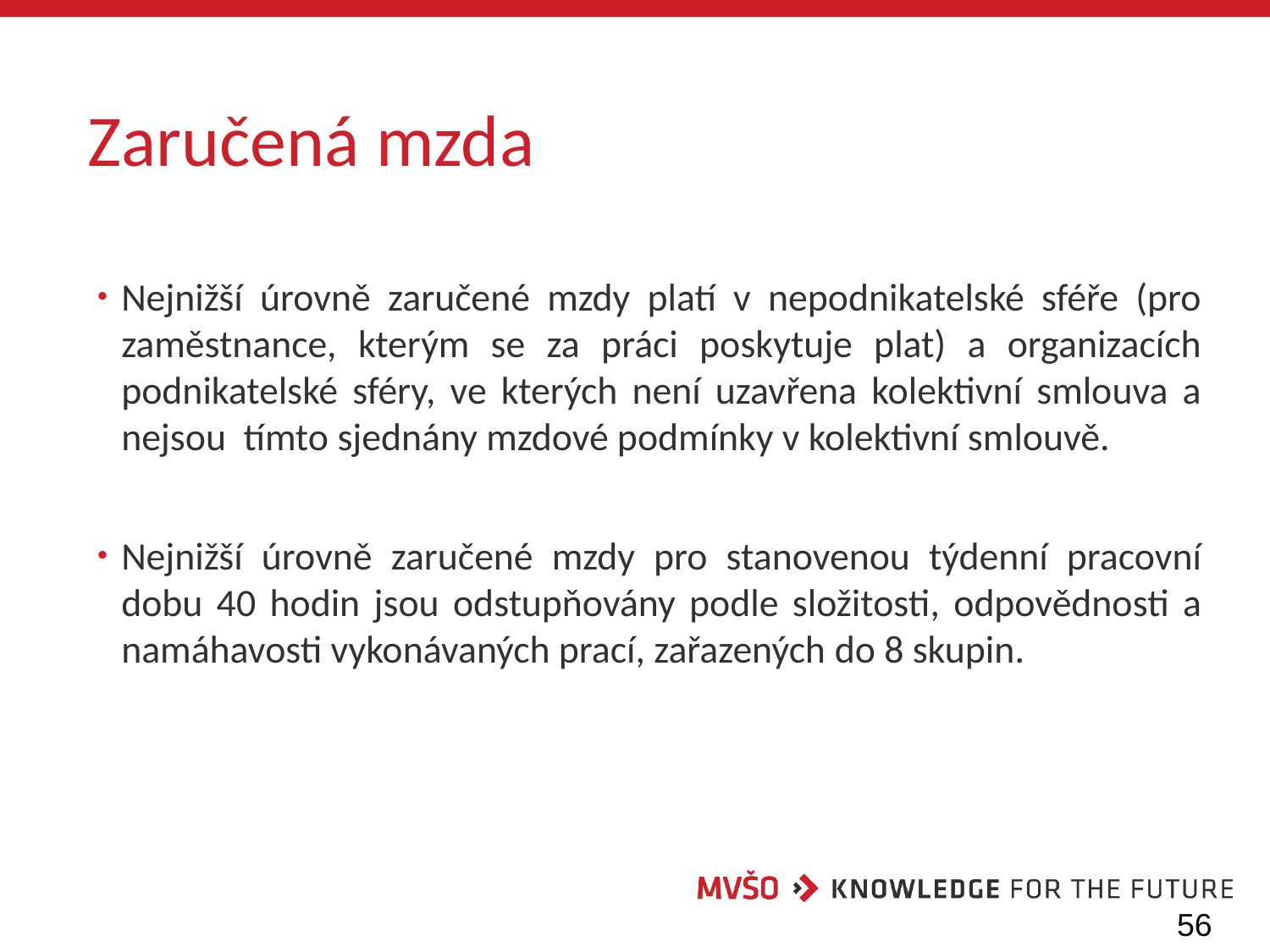

# Zaručená mzda
Nejnižší úrovně zaručené mzdy platí v nepodnikatelské sféře (pro zaměstnance, kterým se za práci poskytuje plat) a organizacích podnikatelské sféry, ve kterých není uzavřena kolektivní smlouva a nejsou  tímto sjednány mzdové podmínky v kolektivní smlouvě.

Nejnižší úrovně zaručené mzdy pro stanovenou týdenní pracovní dobu 40 hodin jsou odstupňovány podle složitosti, odpovědnosti a namáhavosti vykonávaných prací, zařazených do 8 skupin.

56